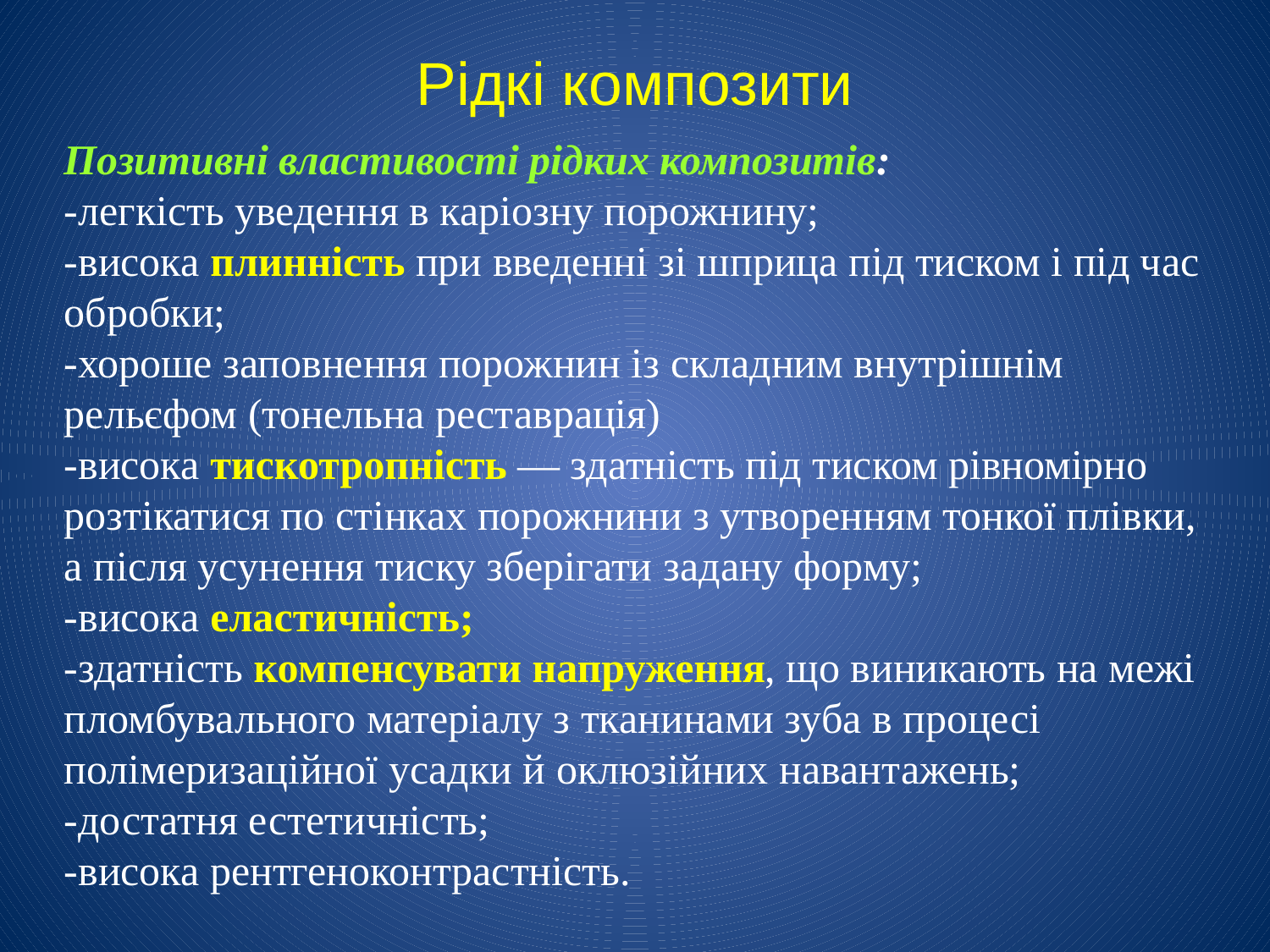

# Рідкі композити
Позитивні властивості рідких композитів:
-легкість уведення в каріозну порожнину;
-висока плинність при введенні зі шприца під тиском і під час обробки;
-хороше заповнення порожнин із складним внутрішнім рельєфом (тонельна реставрація)
-висока тискотропність — здатність під тиском рівномірно розтікатися по стінках порожнини з утворенням тонкої плівки, а після усунення тиску зберігати задану форму;
-висока еластичність;
-здатність компенсувати напруження, що виникають на межі пломбувального матеріалу з тканинами зуба в процесі полімеризаційної усадки й оклюзійних навантажень;
-достатня естетичність;
-висока рентгеноконтрастність.